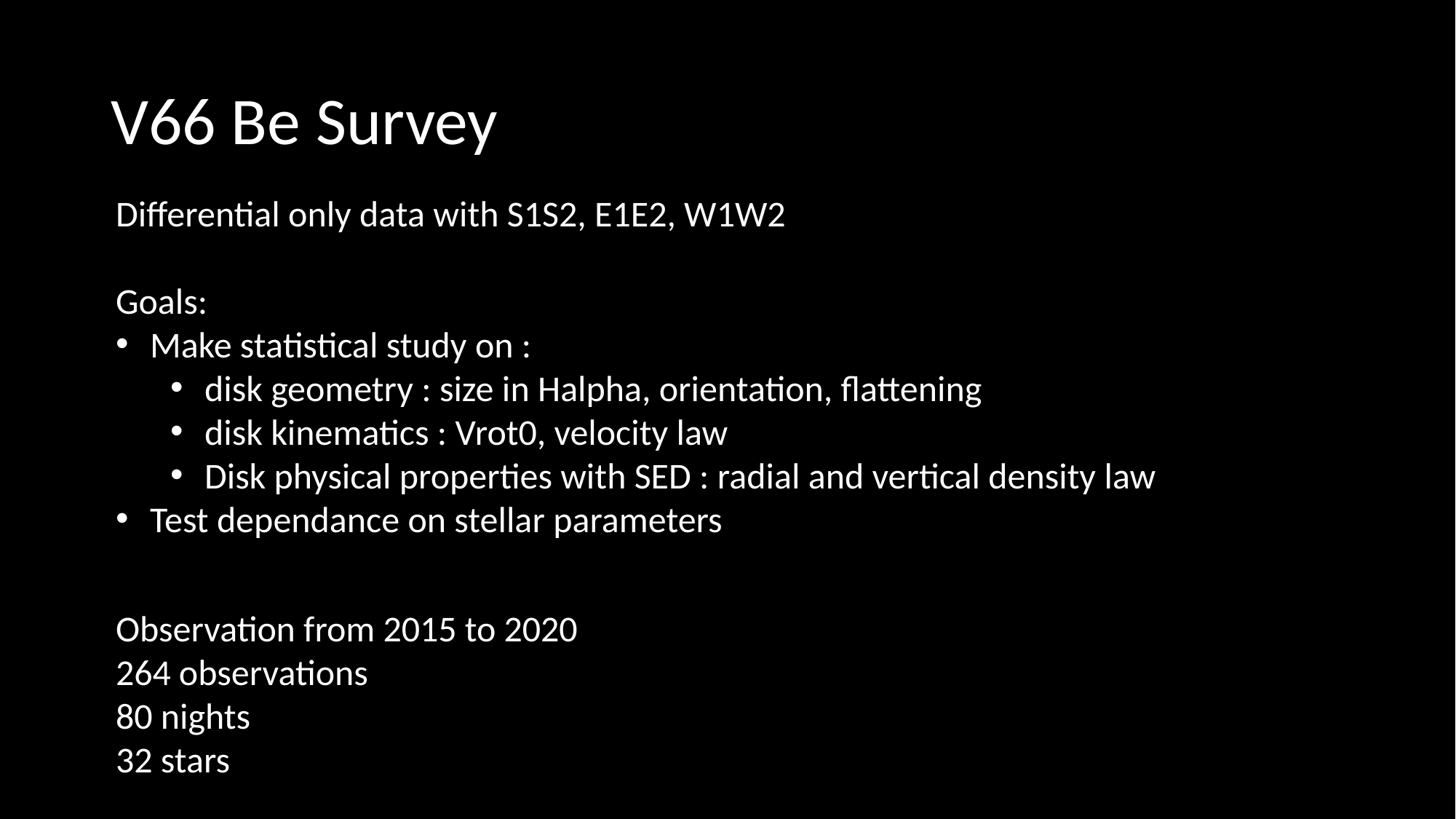

# V66 Be Survey
Differential only data with S1S2, E1E2, W1W2

Goals:
Make statistical study on :
disk geometry : size in Halpha, orientation, flattening
disk kinematics : Vrot0, velocity law
Disk physical properties with SED : radial and vertical density law
Test dependance on stellar parameters

Observation from 2015 to 2020
264 observations
80 nights
32 stars